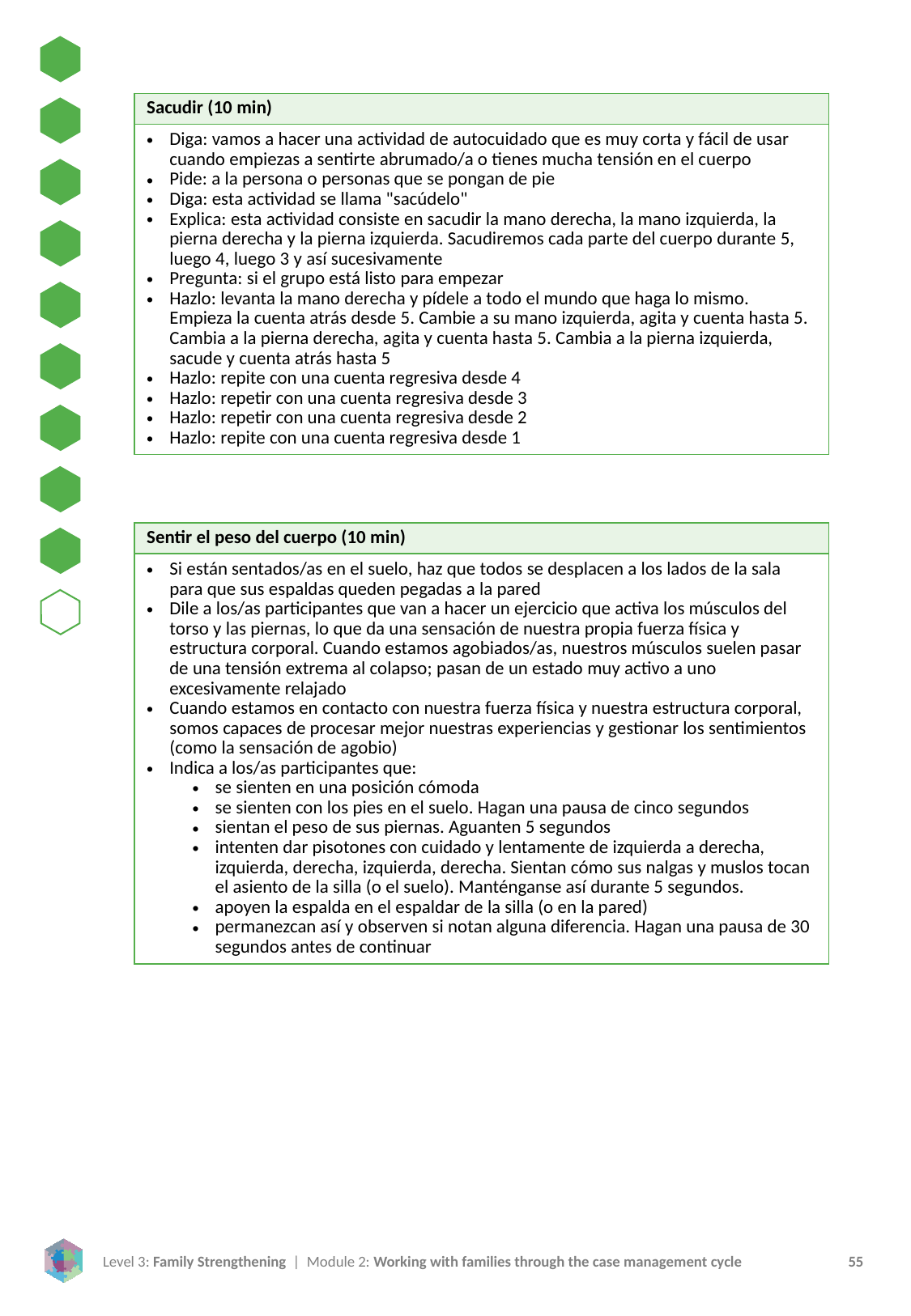

| Sacudir (10 min) |
| --- |
| Diga: vamos a hacer una actividad de autocuidado que es muy corta y fácil de usar cuando empiezas a sentirte abrumado/a o tienes mucha tensión en el cuerpo Pide: a la persona o personas que se pongan de pie Diga: esta actividad se llama "sacúdelo" Explica: esta actividad consiste en sacudir la mano derecha, la mano izquierda, la pierna derecha y la pierna izquierda. Sacudiremos cada parte del cuerpo durante 5, luego 4, luego 3 y así sucesivamente Pregunta: si el grupo está listo para empezar Hazlo: levanta la mano derecha y pídele a todo el mundo que haga lo mismo. Empieza la cuenta atrás desde 5. Cambie a su mano izquierda, agita y cuenta hasta 5. Cambia a la pierna derecha, agita y cuenta hasta 5. Cambia a la pierna izquierda, sacude y cuenta atrás hasta 5 Hazlo: repite con una cuenta regresiva desde 4 Hazlo: repetir con una cuenta regresiva desde 3 Hazlo: repetir con una cuenta regresiva desde 2 Hazlo: repite con una cuenta regresiva desde 1 |

| Sentir el peso del cuerpo (10 min) |
| --- |
| Si están sentados/as en el suelo, haz que todos se desplacen a los lados de la sala para que sus espaldas queden pegadas a la pared Dile a los/as participantes que van a hacer un ejercicio que activa los músculos del torso y las piernas, lo que da una sensación de nuestra propia fuerza física y estructura corporal. Cuando estamos agobiados/as, nuestros músculos suelen pasar de una tensión extrema al colapso; pasan de un estado muy activo a uno excesivamente relajado Cuando estamos en contacto con nuestra fuerza física y nuestra estructura corporal, somos capaces de procesar mejor nuestras experiencias y gestionar los sentimientos (como la sensación de agobio) Indica a los/as participantes que: se sienten en una posición cómoda se sienten con los pies en el suelo. Hagan una pausa de cinco segundos sientan el peso de sus piernas. Aguanten 5 segundos intenten dar pisotones con cuidado y lentamente de izquierda a derecha, izquierda, derecha, izquierda, derecha. Sientan cómo sus nalgas y muslos tocan el asiento de la silla (o el suelo). Manténganse así durante 5 segundos. apoyen la espalda en el espaldar de la silla (o en la pared) permanezcan así y observen si notan alguna diferencia. Hagan una pausa de 30 segundos antes de continuar |